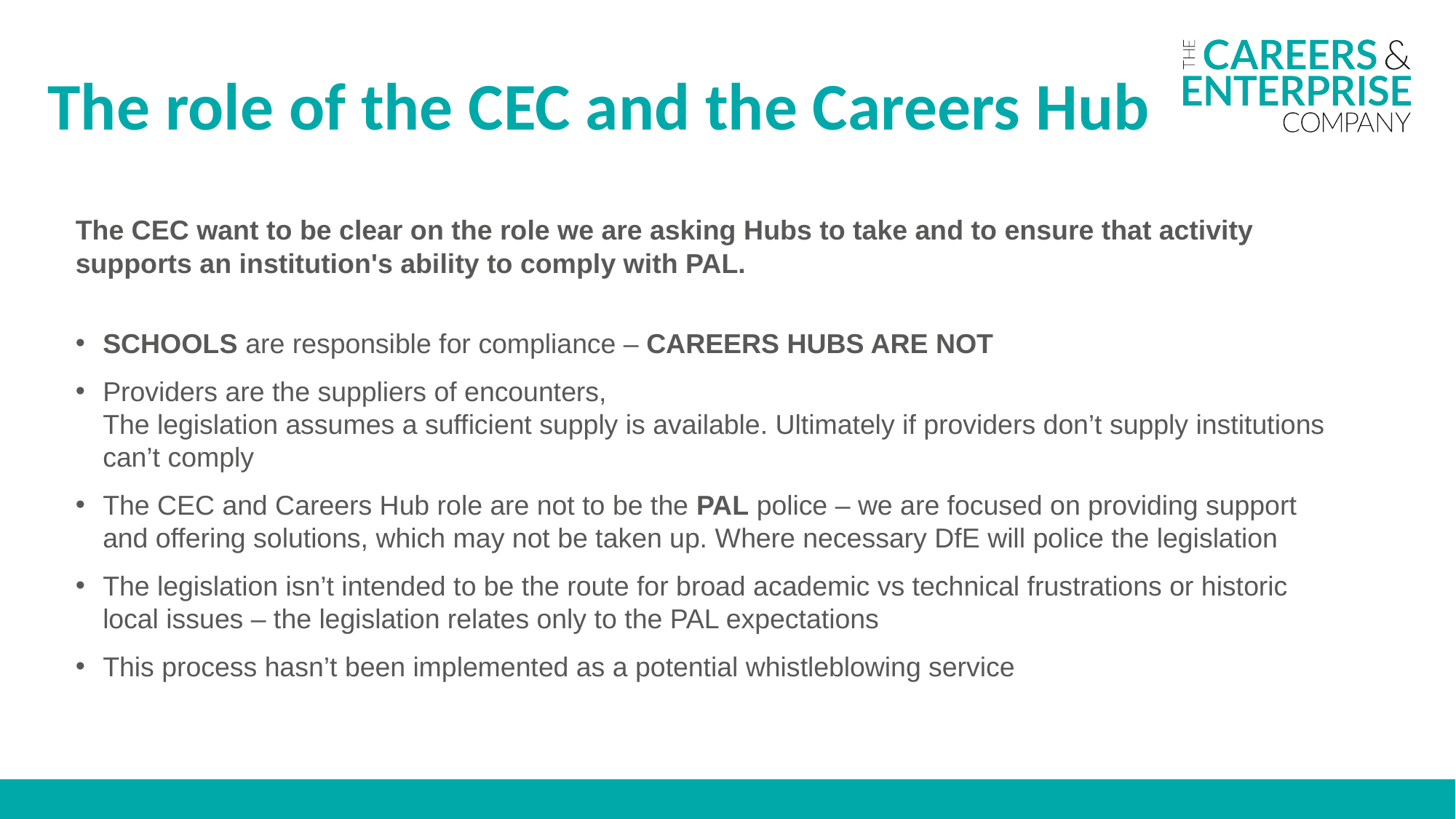

The role of the CEC and the Careers Hub
The CEC want to be clear on the role we are asking Hubs to take and to ensure that activity supports an institution's ability to comply with PAL.
SCHOOLS are responsible for compliance – CAREERS HUBS ARE NOT
Providers are the suppliers of encounters,
The legislation assumes a sufficient supply is available. Ultimately if providers don’t supply institutions can’t comply
The CEC and Careers Hub role are not to be the PAL police – we are focused on providing support and offering solutions, which may not be taken up. Where necessary DfE will police the legislation
The legislation isn’t intended to be the route for broad academic vs technical frustrations or historic local issues – the legislation relates only to the PAL expectations
This process hasn’t been implemented as a potential whistleblowing service